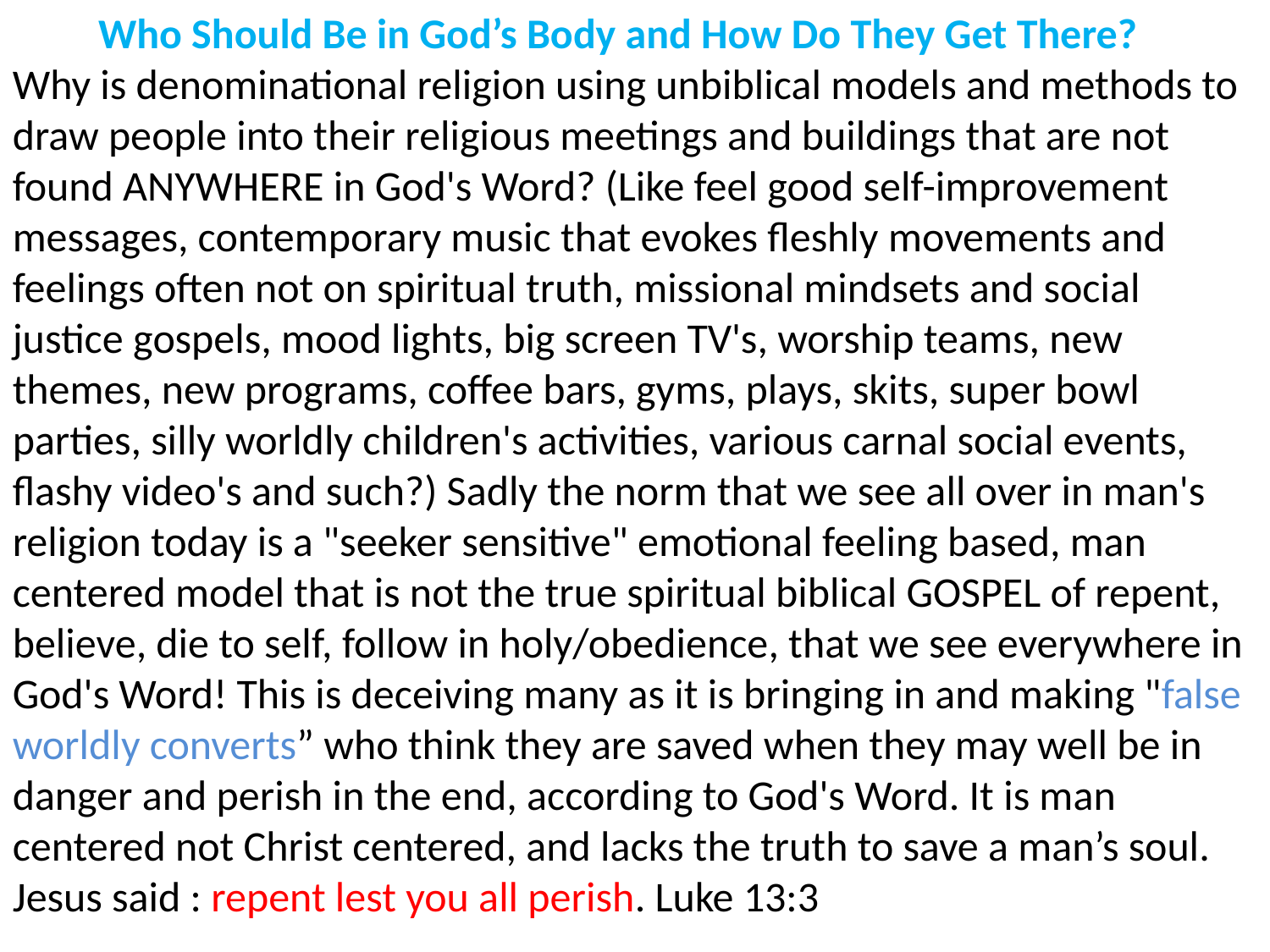

Who Should Be in God’s Body and How Do They Get There?
Why is denominational religion using unbiblical models and methods to draw people into their religious meetings and buildings that are not found ANYWHERE in God's Word? (Like feel good self-improvement messages, contemporary music that evokes fleshly movements and feelings often not on spiritual truth, missional mindsets and social justice gospels, mood lights, big screen TV's, worship teams, new themes, new programs, coffee bars, gyms, plays, skits, super bowl parties, silly worldly children's activities, various carnal social events, flashy video's and such?) Sadly the norm that we see all over in man's religion today is a "seeker sensitive" emotional feeling based, man centered model that is not the true spiritual biblical GOSPEL of repent, believe, die to self, follow in holy/obedience, that we see everywhere in God's Word! This is deceiving many as it is bringing in and making "false worldly converts” who think they are saved when they may well be in danger and perish in the end, according to God's Word. It is man centered not Christ centered, and lacks the truth to save a man’s soul.
Jesus said : repent lest you all perish. Luke 13:3